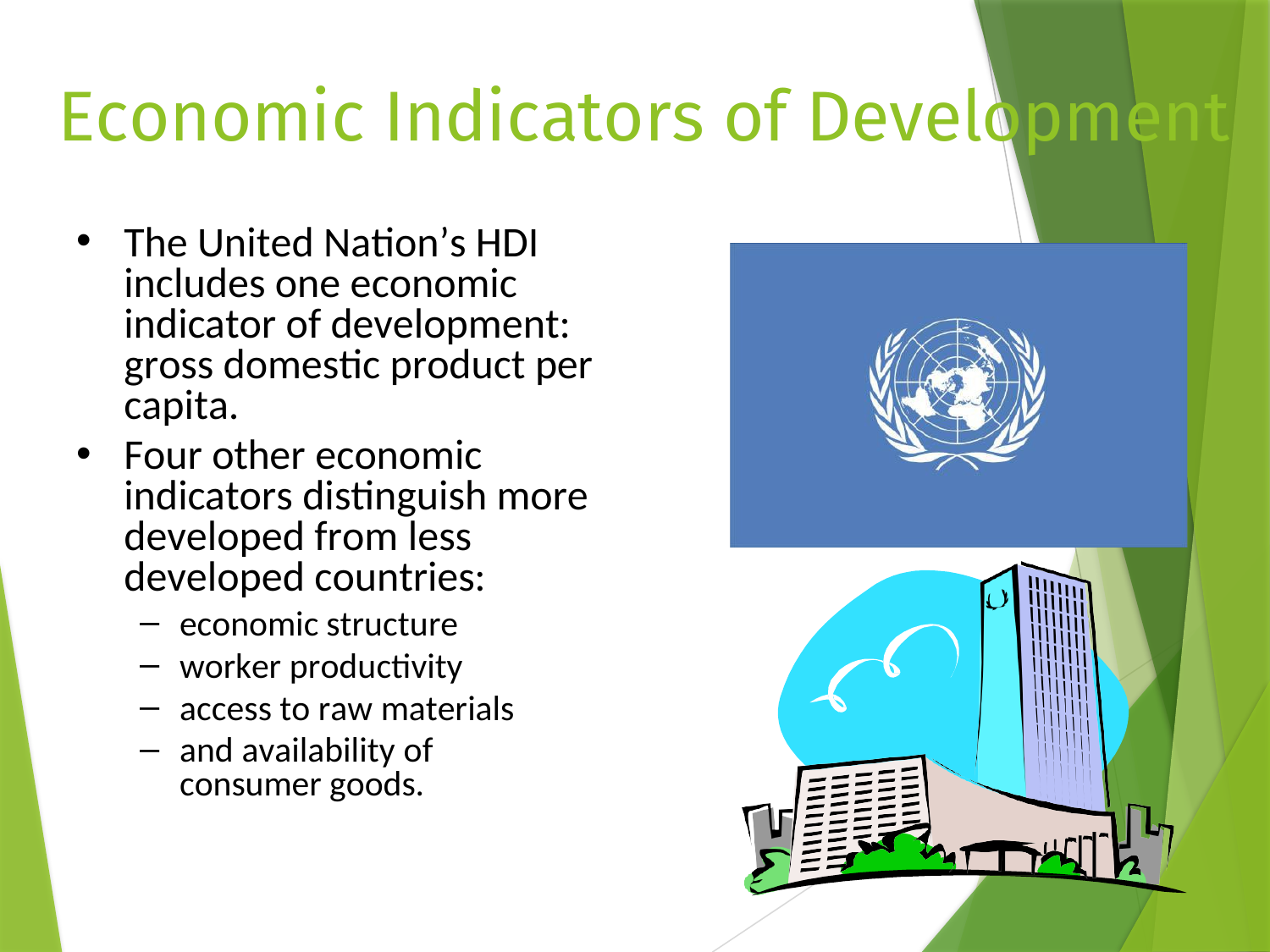

# Economic Indicators of Development
The United Nation’s HDI includes one economic indicator of development: gross domestic product per capita.
Four other economic indicators distinguish more developed from less developed countries:
economic structure
worker productivity
access to raw materials
and availability of consumer goods.